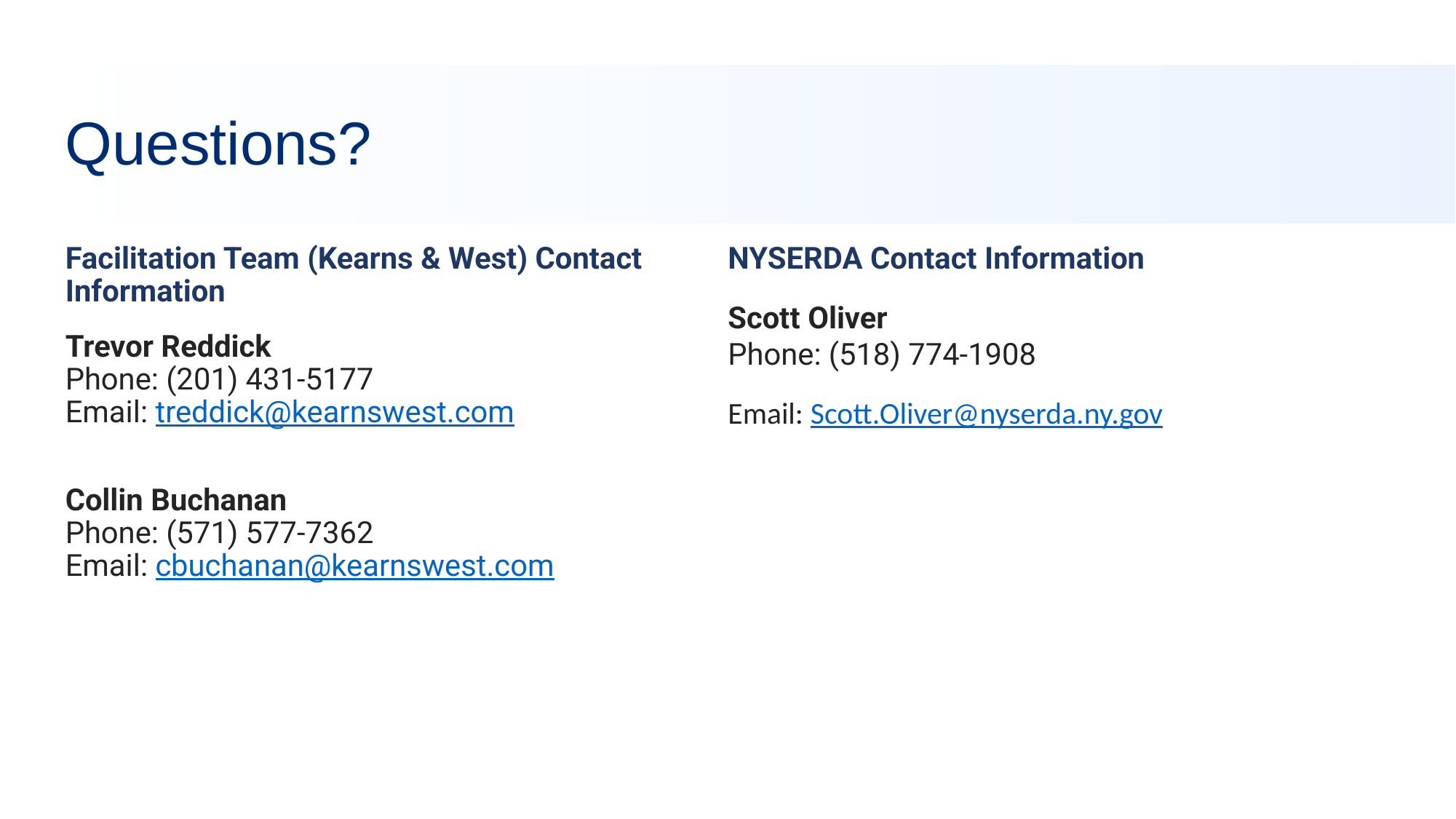

# Questions?
Facilitation Team (Kearns & West) Contact Information
Trevor Reddick  
Phone: (201) 431-5177  
Email: treddick@kearnswest.com
Collin Buchanan  
Phone: (571) 577-7362 
Email: cbuchanan@kearnswest.com

NYSERDA Contact Information
Scott Oliver 
Phone: (518) 774-1908
Email: Scott.Oliver@nyserda.ny.gov